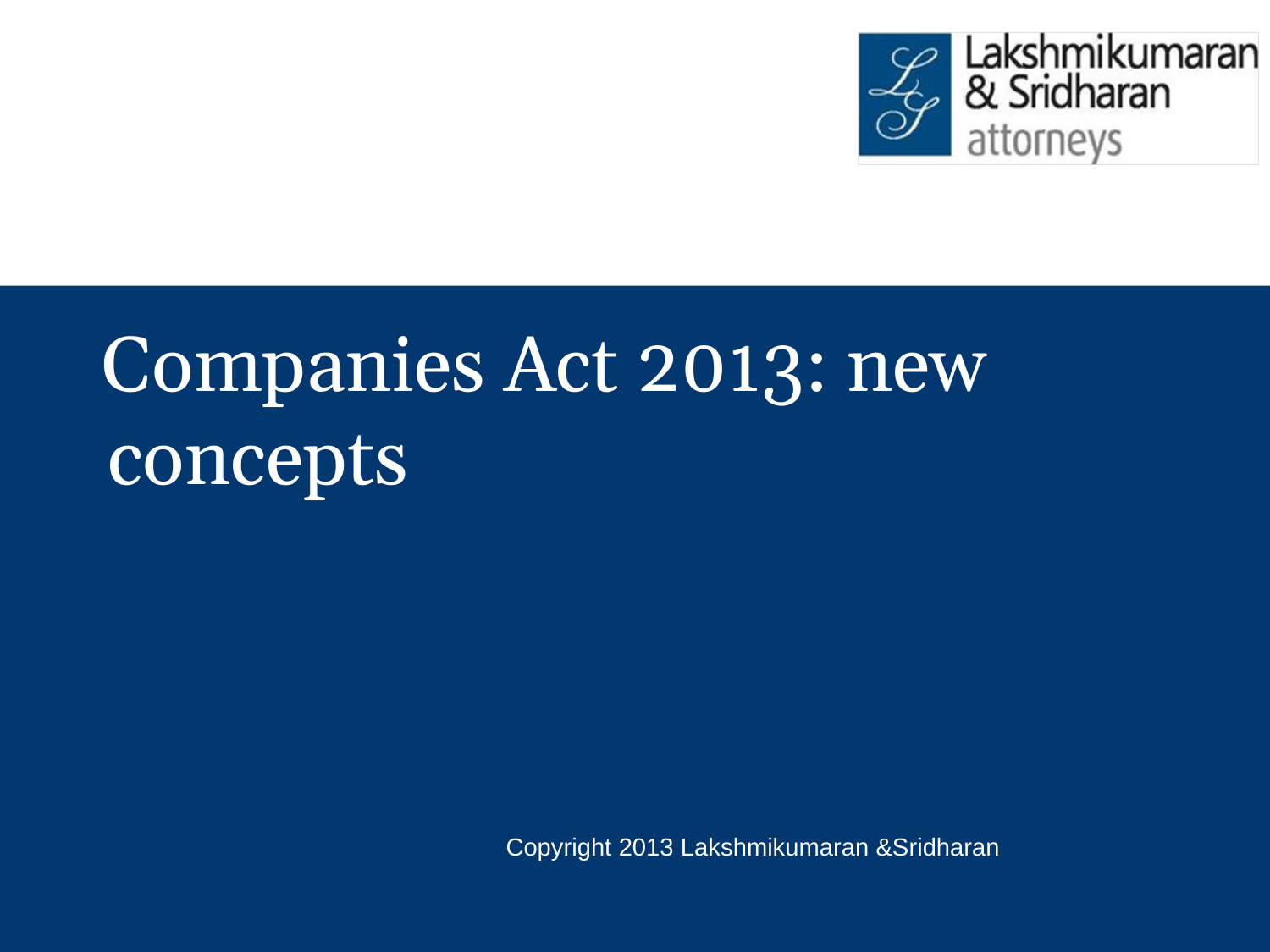

# Companies Act 2013: new concepts
Copyright 2013 Lakshmikumaran &Sridharan